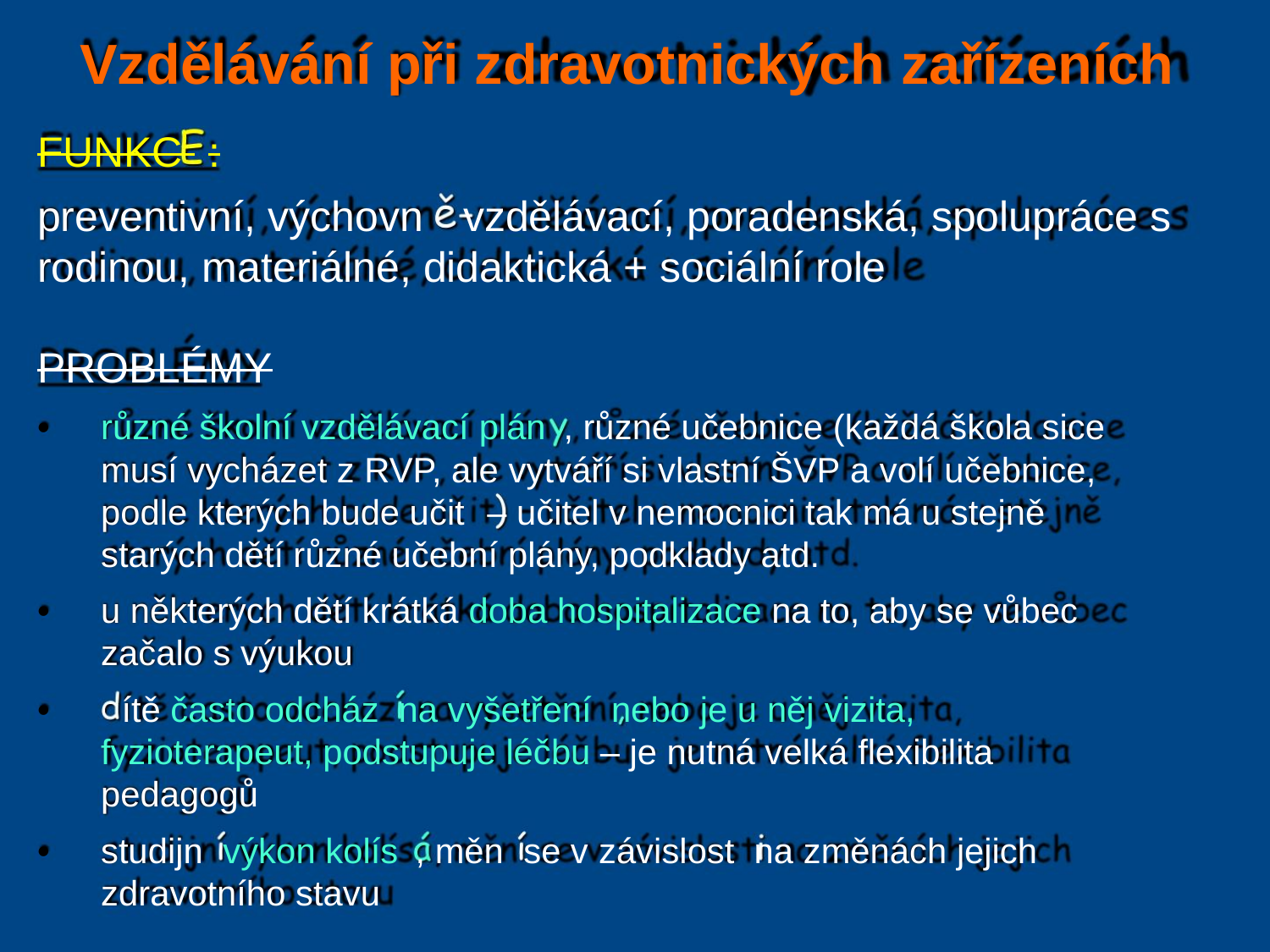

Vzdělávání při zdravotnických zařízeních
FUNKC :
preventivní, výchovn vzdělávací, poradenská, spolupráce s
rodinou, materiálné, didaktická + sociální role
PROBLÉMY
• různé školní vzdělávací plán , různé učebnice (každá škola sice
musí vycházet z RVP, ale vytváří si vlastní ŠVP a volí učebnice,
podle kterých bude učit – učitel v nemocnici tak má u stejně
starých dětí různé učební plány, podklady atd.
• u některých dětí krátká doba hospitalizace na to, aby se vůbec
začalo s výukou
• ítě často odcház na vyšetření nebo je u něj vizita,
fyzioterapeut, podstupuje léčbu – je nutná velká flexibilita
pedagogů
• studijn výkon kolís , měn se v závislost na změnách jejich
zdravotního stavu